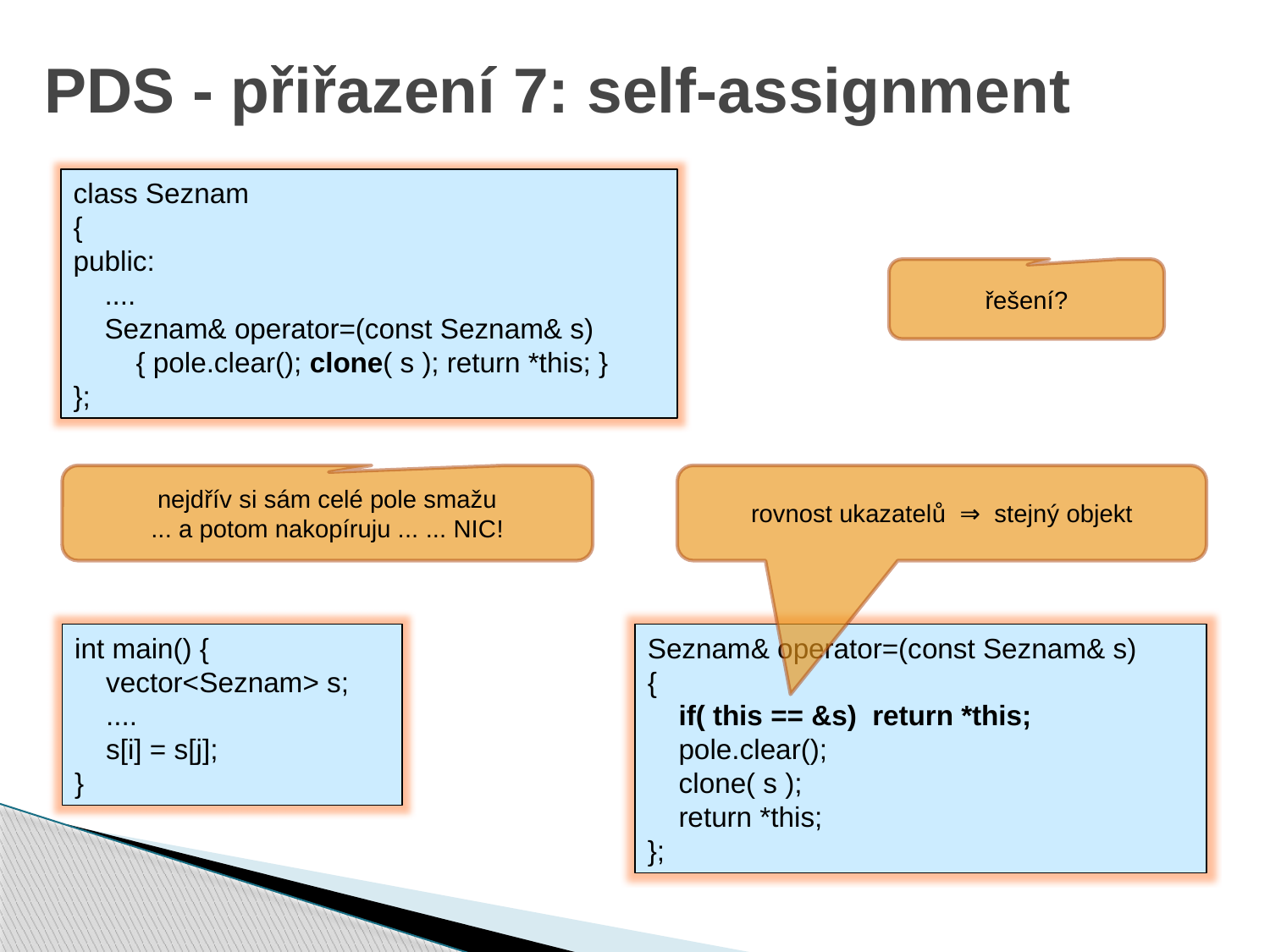

# PDS - přiřazení 7: self-assignment
class Seznam
{
public:
    ....
    Seznam& operator=(const Seznam& s)
        { pole.clear(); clone( s ); return *this; }
};
řešení?
nejdřív si sám celé pole smažu
... a potom nakopíruju ... ... NIC!
rovnost ukazatelů  ⇒  stejný objekt
int main() {
    vector<Seznam> s;
    ....
    s[i] = s[j];
}
Seznam& operator=(const Seznam& s)
{
    if( this == &s)  return *this;
    pole.clear();
    clone( s );
    return *this;
};